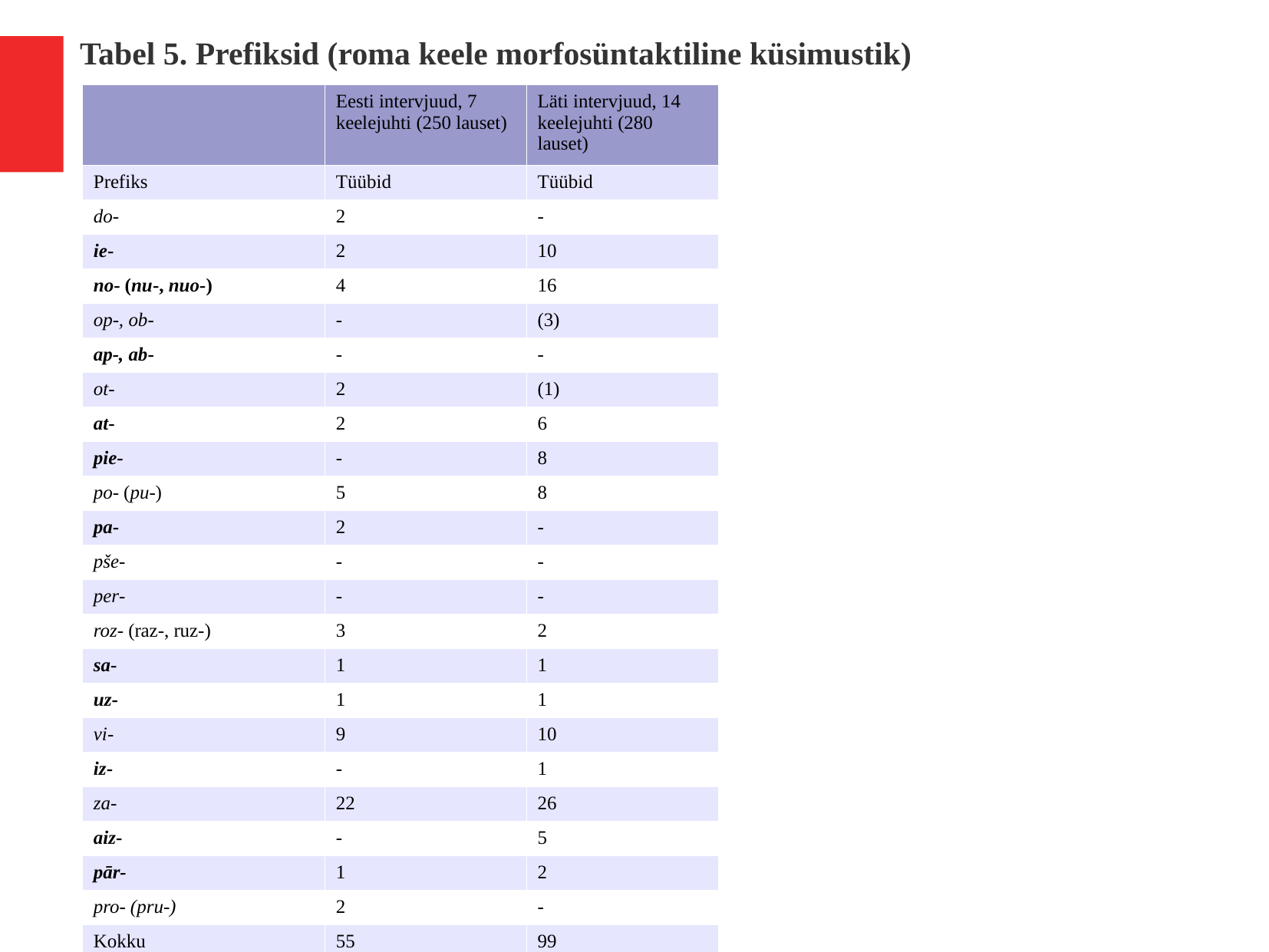

Tabel 5. Prefiksid (roma keele morfosüntaktiline küsimustik)
|  | Eesti intervjuud, 7 keelejuhti (250 lauset) | Läti intervjuud, 14 keelejuhti (280 lauset) |
| --- | --- | --- |
| Prefiks | Tüübid | Tüübid |
| do- | 2 | - |
| ie- | 2 | 10 |
| no- (nu-, nuo-) | 4 | 16 |
| op-, ob- | - | (3) |
| ap-, ab- | - | - |
| ot- | 2 | (1) |
| at- | 2 | 6 |
| pie- | - | 8 |
| po- (pu-) | 5 | 8 |
| pa- | 2 | - |
| pše- | - | - |
| per- | - | - |
| roz- (raz-, ruz-) | 3 | 2 |
| sa- | 1 | 1 |
| uz- | 1 | 1 |
| vi- | 9 | 10 |
| iz- | - | 1 |
| za- | 22 | 26 |
| aiz- | - | 5 |
| pār- | 1 | 2 |
| pro- (pru-) | 2 | - |
| Kokku | 55 | 99 |